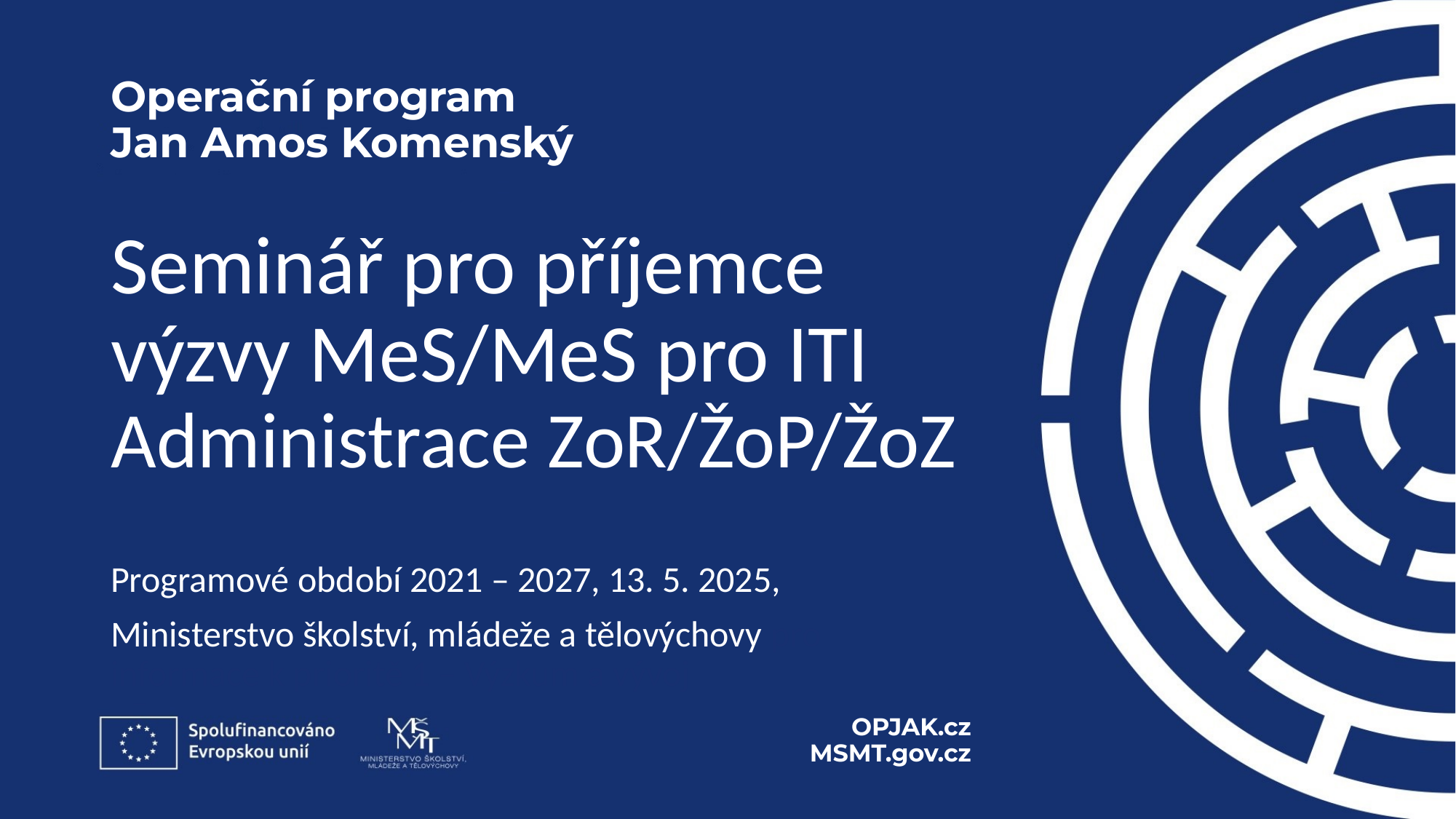

# Seminář pro příjemce výzvy MeS/MeS pro ITI Administrace ZoR/ŽoP/ŽoZ
Programové období 2021 – 2027, 13. 5. 2025,
Ministerstvo školství, mládeže a tělovýchovy pro informace k prioritě 1 – Výzkum a vývoj